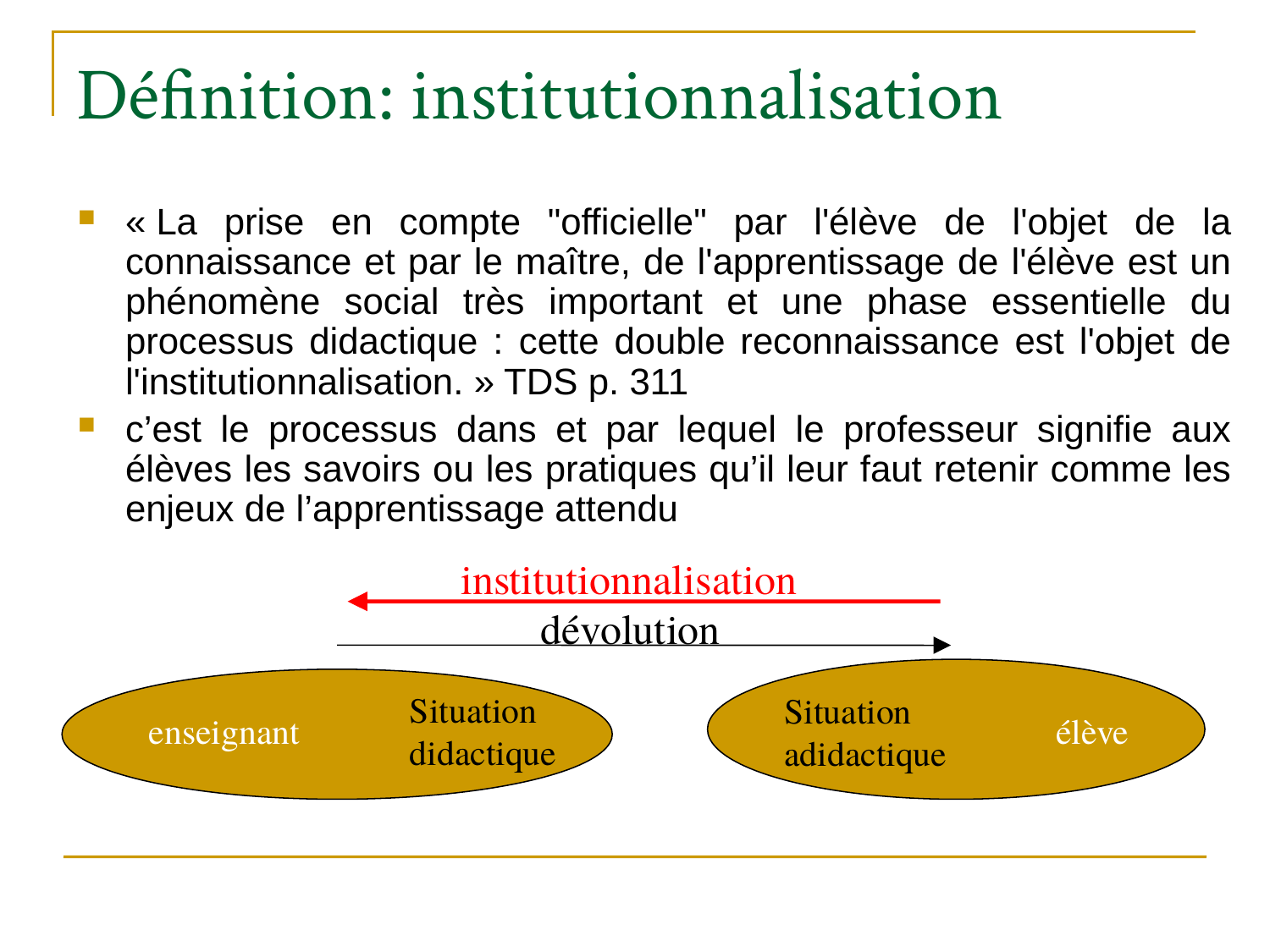

# Définition: institutionnalisation
« La prise en compte "officielle" par l'élève de l'objet de la connaissance et par le maître, de l'apprentissage de l'élève est un phénomène social très important et une phase essentielle du processus didactique : cette double reconnaissance est l'objet de l'institutionnalisation. » TDS p. 311
c’est le processus dans et par lequel le professeur signifie aux élèves les savoirs ou les pratiques qu’il leur faut retenir comme les enjeux de l’apprentissage attendu

institutionnalisation
dévolution

Situation
didactique
Situation
adidactique
enseignant
élève